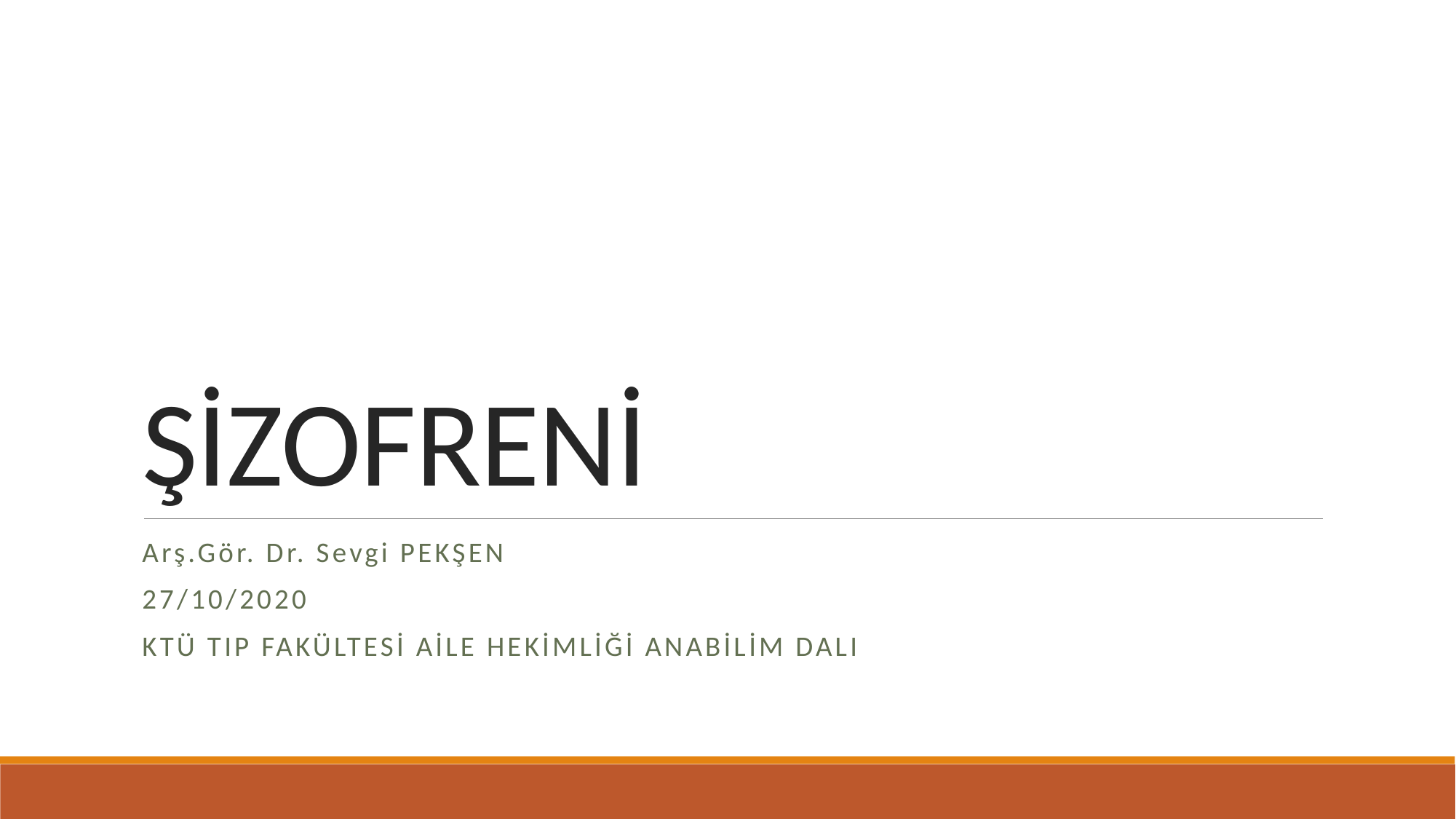

# ŞİZOFRENİ
Arş.Gör. Dr. Sevgi PEKŞEN
27/10/2020
KTÜ TIP FAKÜLTESİ AİLE HEKİMLİĞİ ANABİLİM DALI